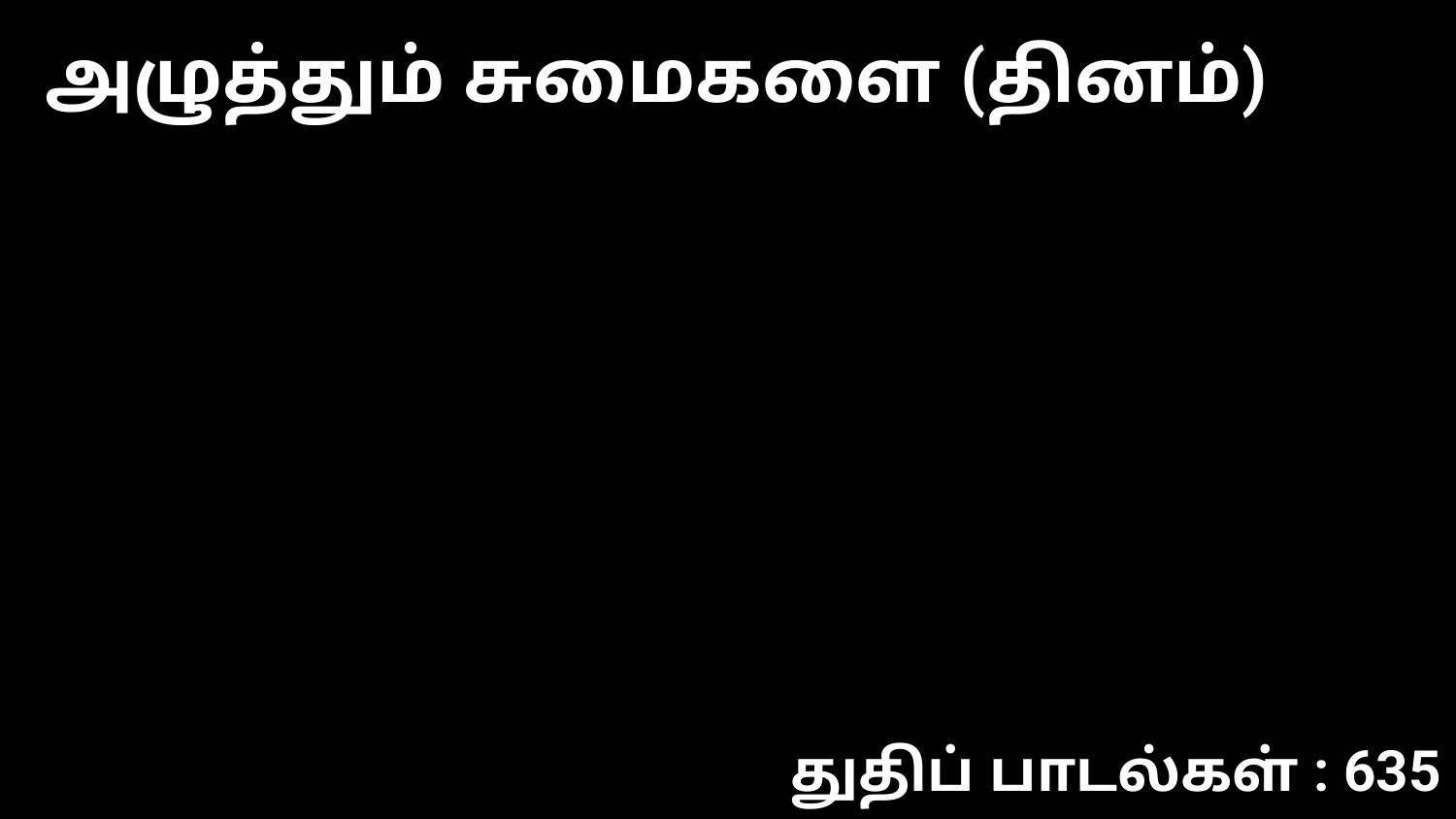

அழுத்தும் சுமைகளை (தினம்)
துதிப் பாடல்கள் : 635